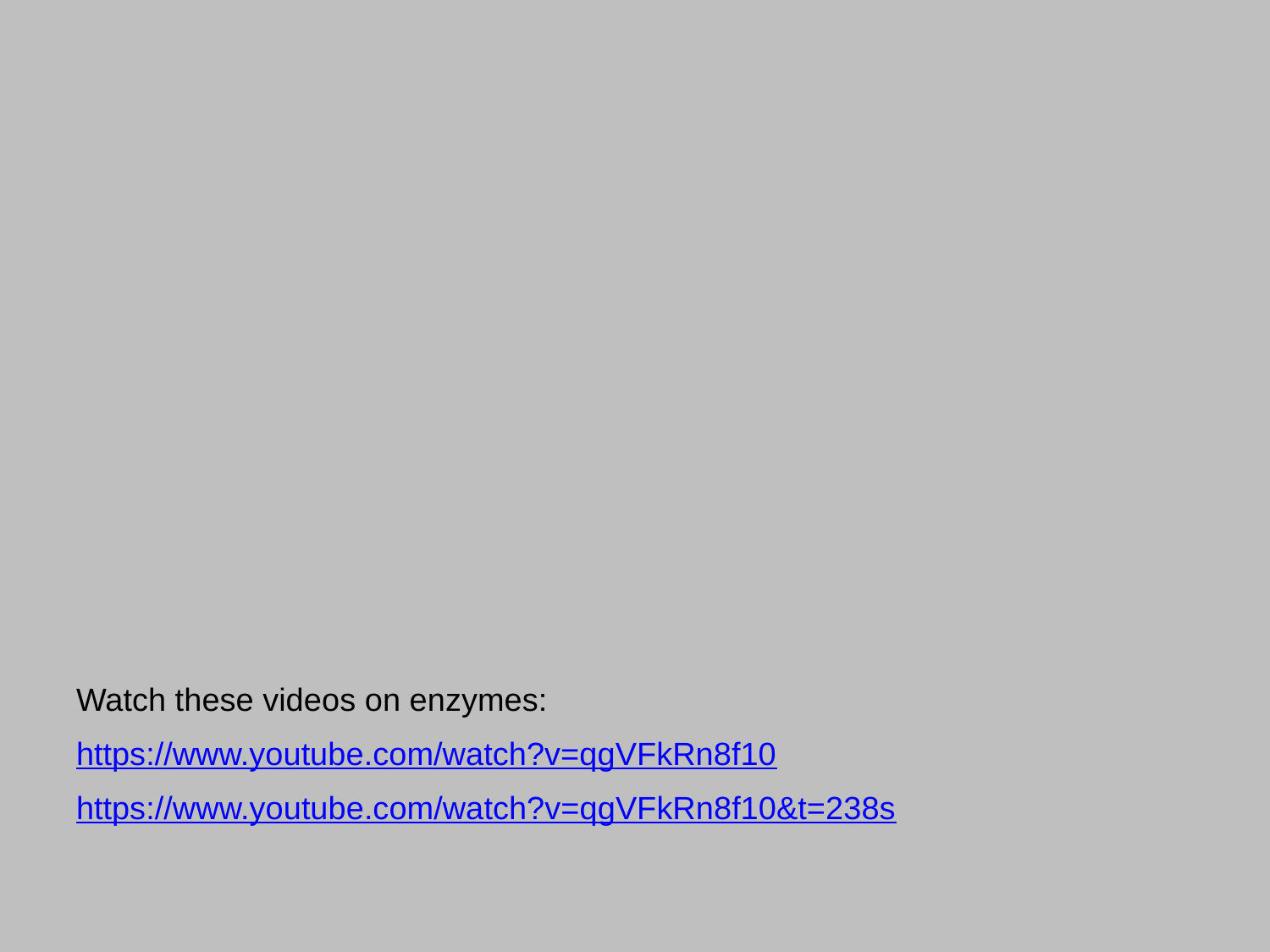

Watch these videos on enzymes:
https://www.youtube.com/watch?v=qgVFkRn8f10
https://www.youtube.com/watch?v=qgVFkRn8f10&t=238s